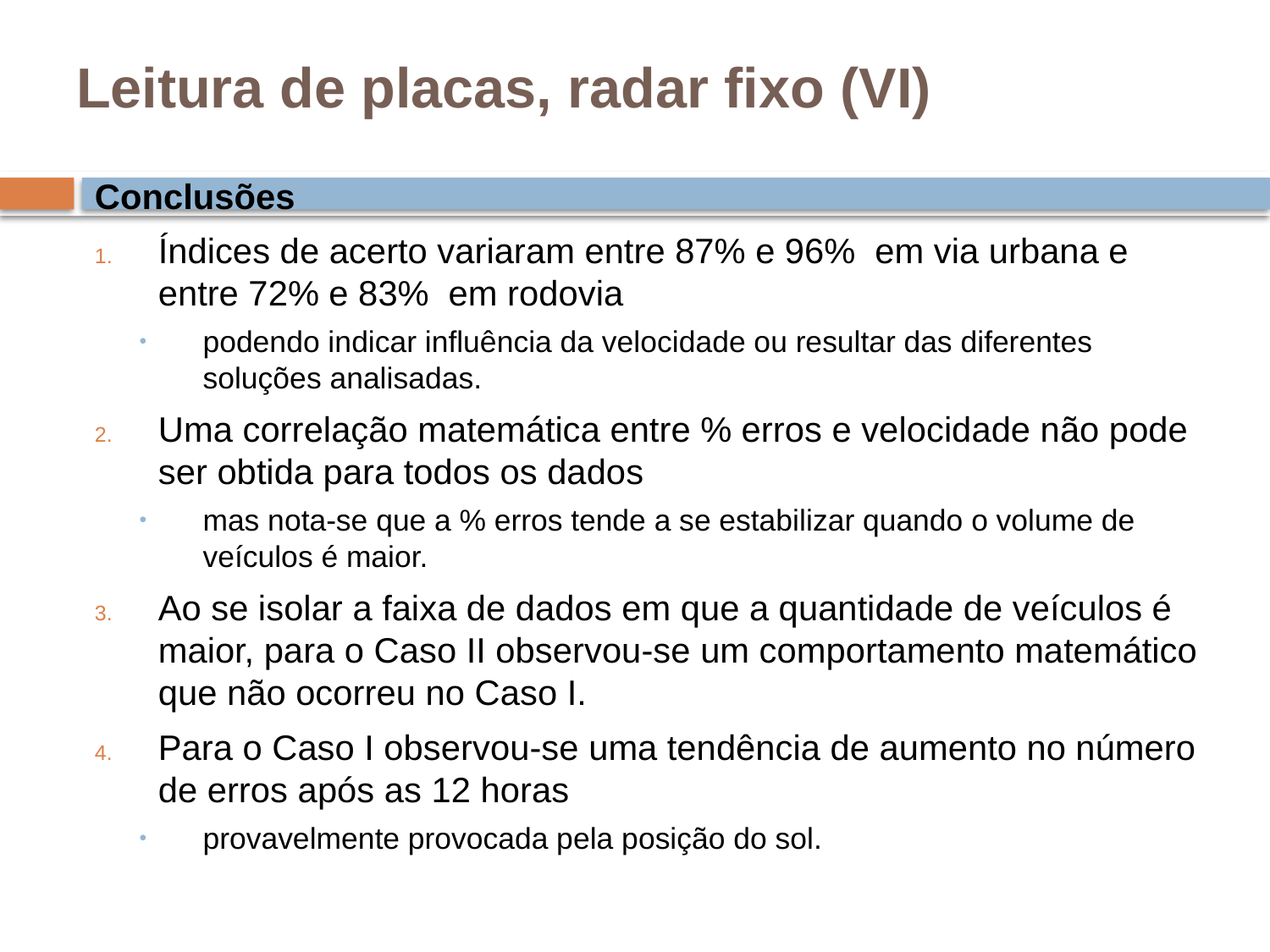

# Leitura de placas, radar fixo (VI)
Conclusões
Índices de acerto variaram entre 87% e 96%  em via urbana e entre 72% e 83%  em rodovia
podendo indicar influência da velocidade ou resultar das diferentes soluções analisadas.
Uma correlação matemática entre % erros e velocidade não pode ser obtida para todos os dados
mas nota-se que a % erros tende a se estabilizar quando o volume de veículos é maior.
Ao se isolar a faixa de dados em que a quantidade de veículos é maior, para o Caso II observou-se um comportamento matemático que não ocorreu no Caso I.
Para o Caso I observou-se uma tendência de aumento no número de erros após as 12 horas
provavelmente provocada pela posição do sol.